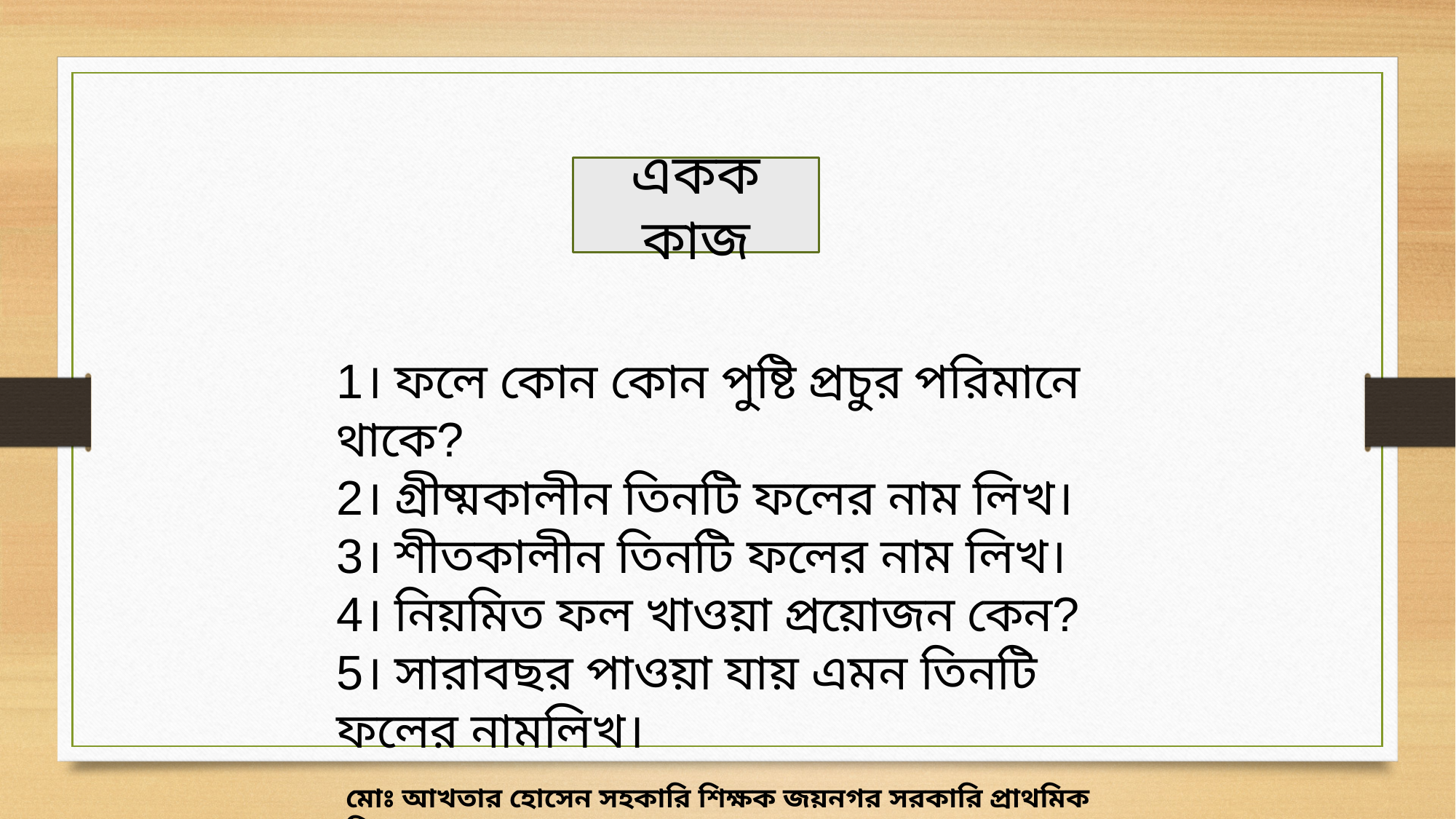

একক কাজ
1। ফলে কোন কোন পুষ্টি প্রচুর পরিমানে থাকে?
2। গ্রীষ্মকালীন তিনটি ফলের নাম লিখ।
3। শীতকালীন তিনটি ফলের নাম লিখ।
4। নিয়মিত ফল খাওয়া প্রয়োজন কেন?
5। সারাবছর পাওয়া যায় এমন তিনটি ফলের নামলিখ।